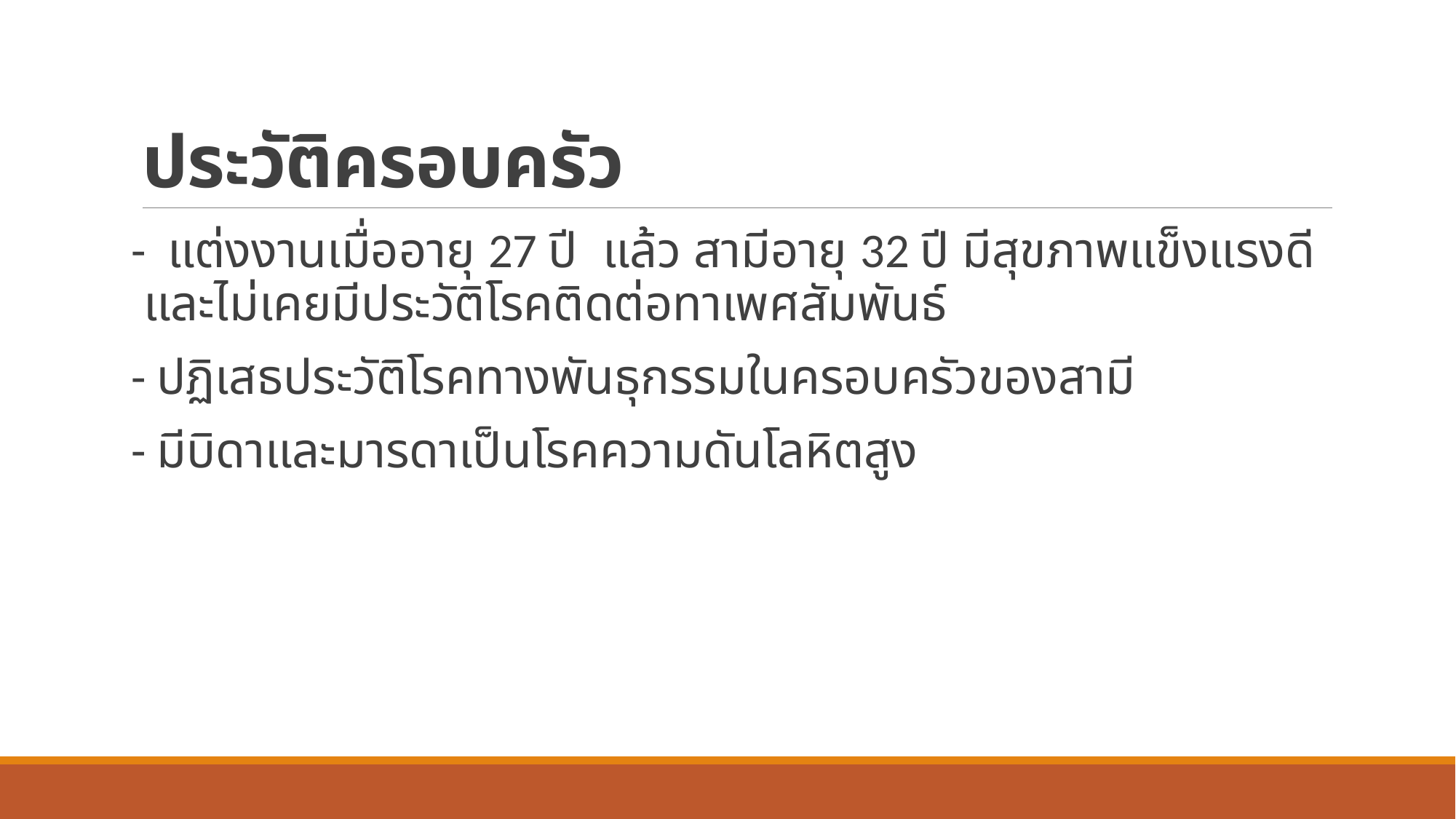

# ประวัติครอบครัว
-  แต่งงานเมื่ออายุ 27 ปี  แล้ว สามีอายุ 32 ปี มีสุขภาพแข็งแรงดี   และไม่เคยมีประวัติโรคติดต่อทาเพศสัมพันธ์
- ปฏิเสธประวัติโรคทางพันธุกรรมในครอบครัวของสามี
- มีบิดาและมารดาเป็นโรคความดันโลหิตสูง